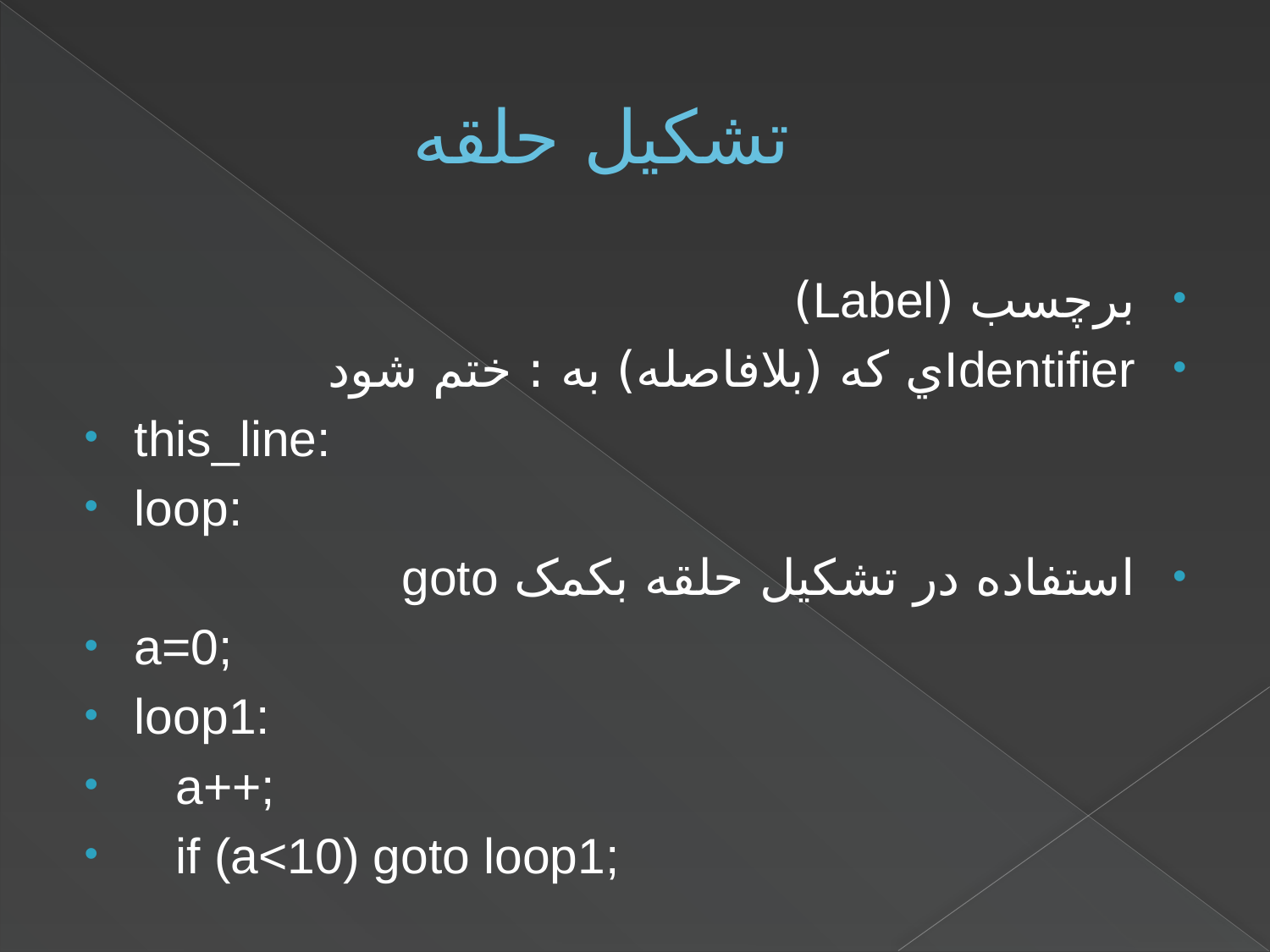

# تشکيل حلقه
برچسب (Label)
Identifierي که (بلافاصله) به : ختم شود
this_line:
loop:
استفاده در تشکيل حلقه بکمک goto
a=0;
loop1:
   a++;
   if (a<10) goto loop1;